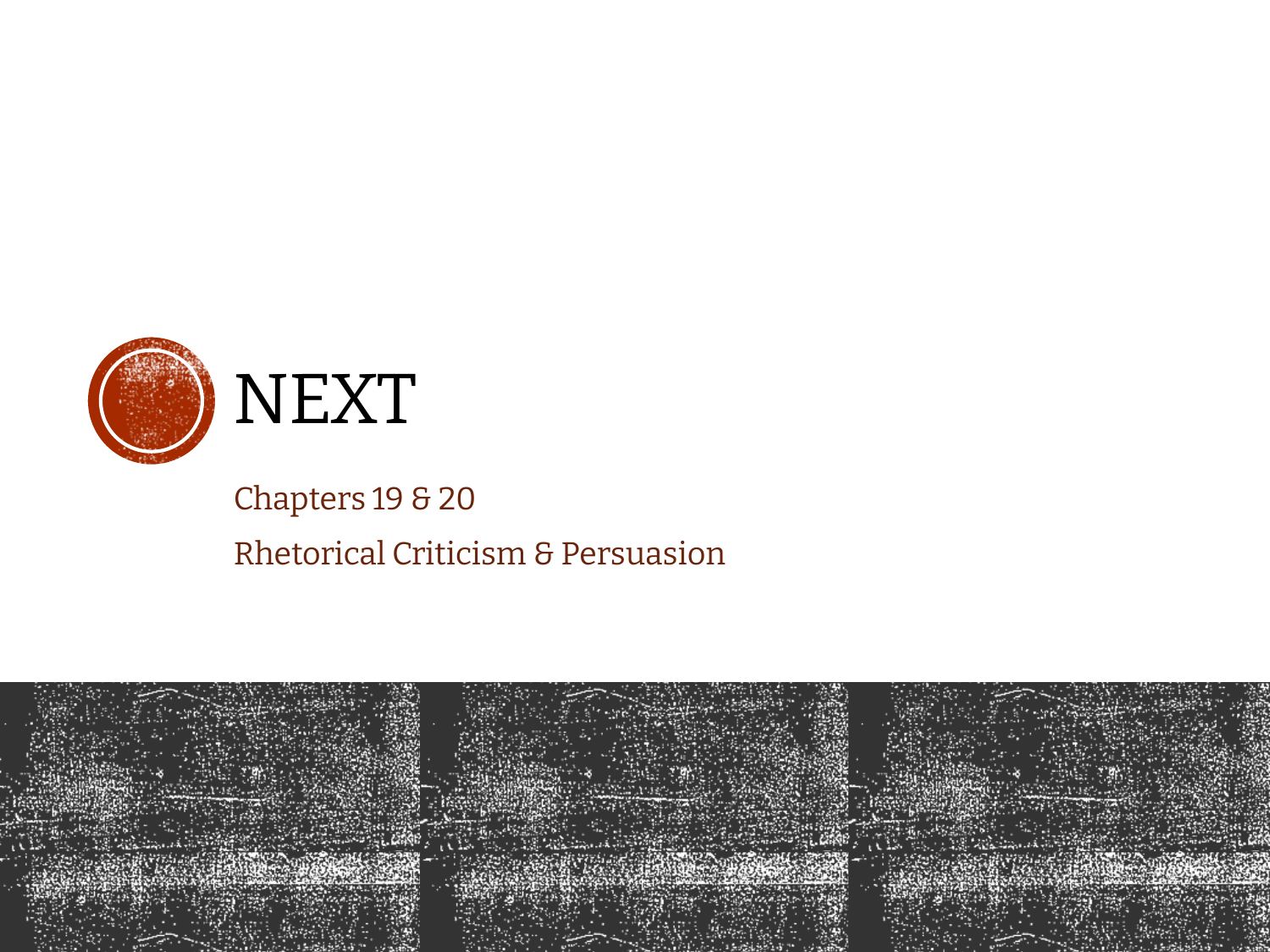

# next
Chapters 19 & 20
Rhetorical Criticism & Persuasion